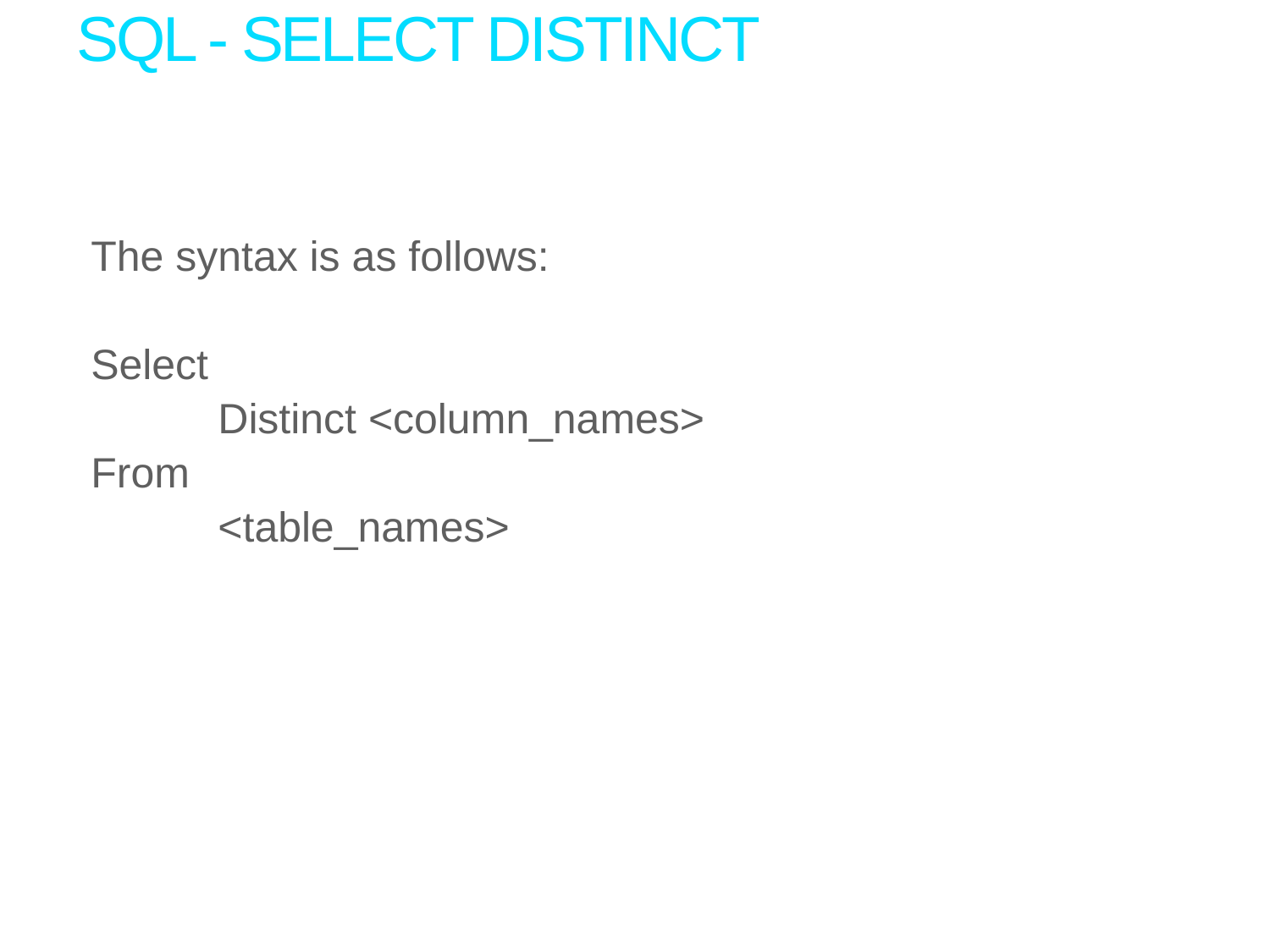

# SQL - SELECT DISTINCT

The syntax is as follows:

Select
	Distinct <column_names>
From
	<table_names>